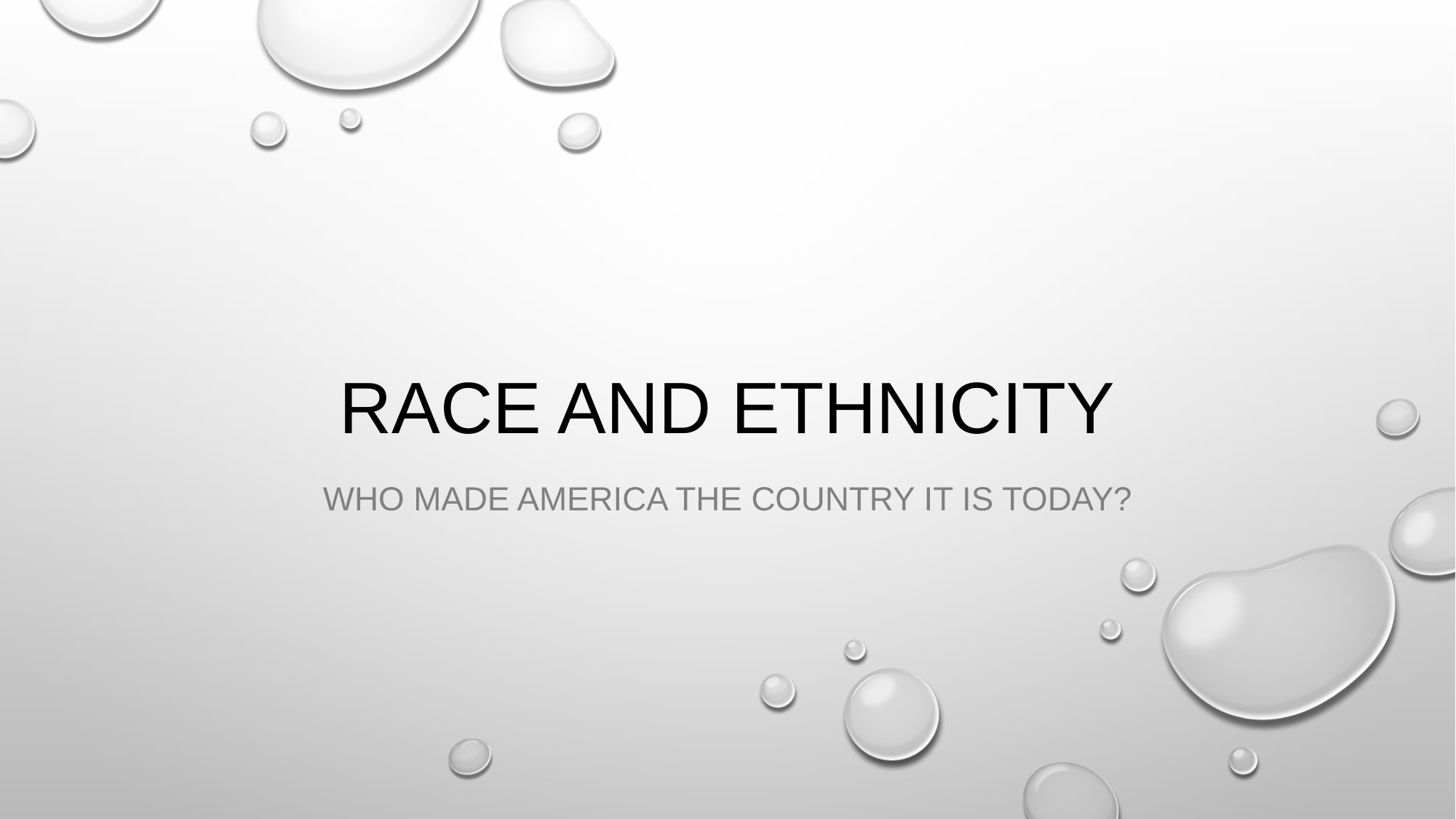

# Race and Ethnicity
Who made America the country it is today?